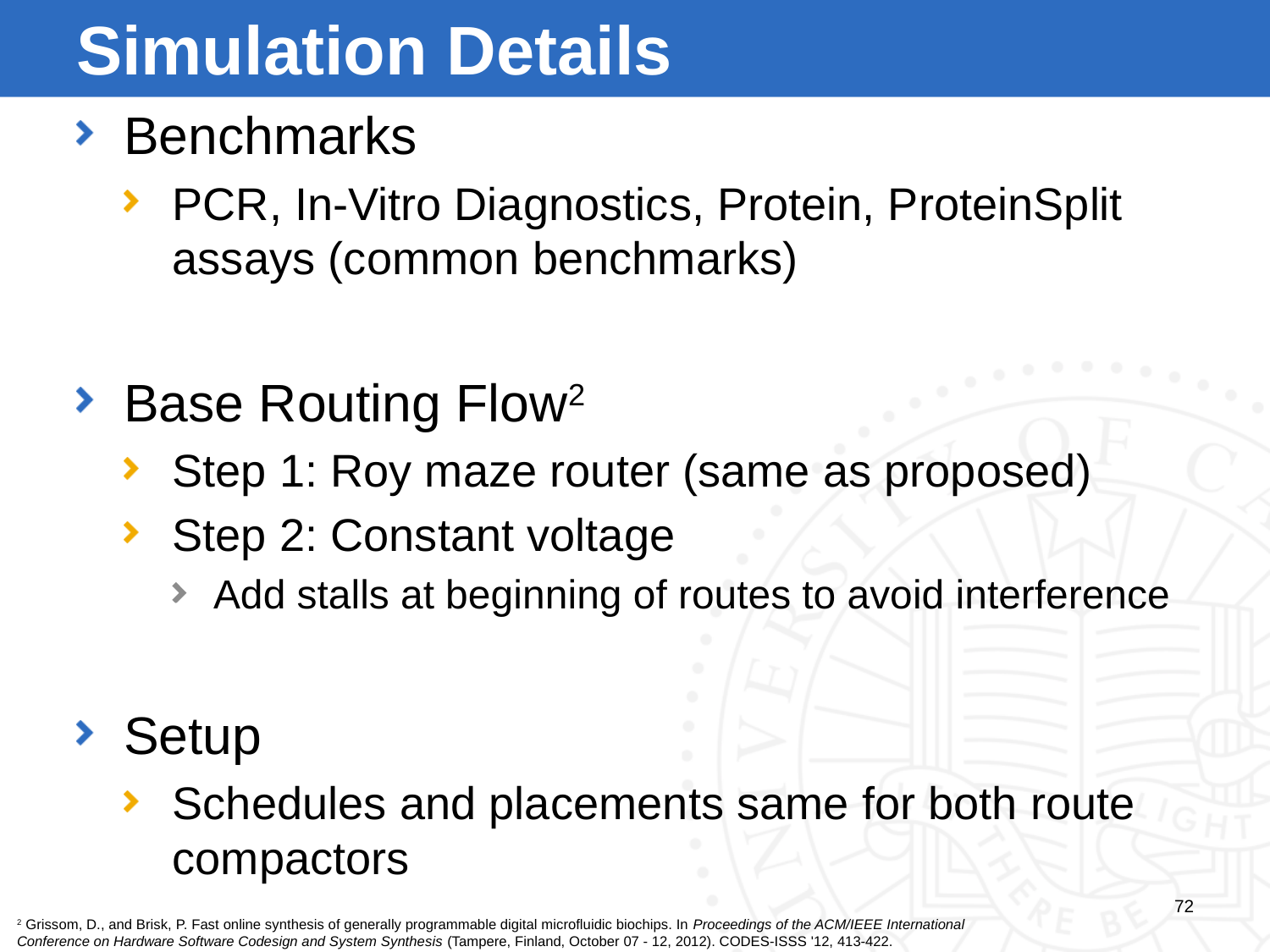

# Simulation Details

Benchmarks
PCR, In-Vitro Diagnostics, Protein, ProteinSplit assays (common benchmarks)

Base Routing Flow2
Step 1: Roy maze router (same as proposed)
Step 2: Constant voltage
Add stalls at beginning of routes to avoid interference

Setup
Schedules and placements same for both route compactors
72
2 Grissom, D., and Brisk, P. Fast online synthesis of generally programmable digital microfluidic biochips. In Proceedings of the ACM/IEEE International Conference on Hardware Software Codesign and System Synthesis (Tampere, Finland, October 07 - 12, 2012). CODES-ISSS '12, 413-422.